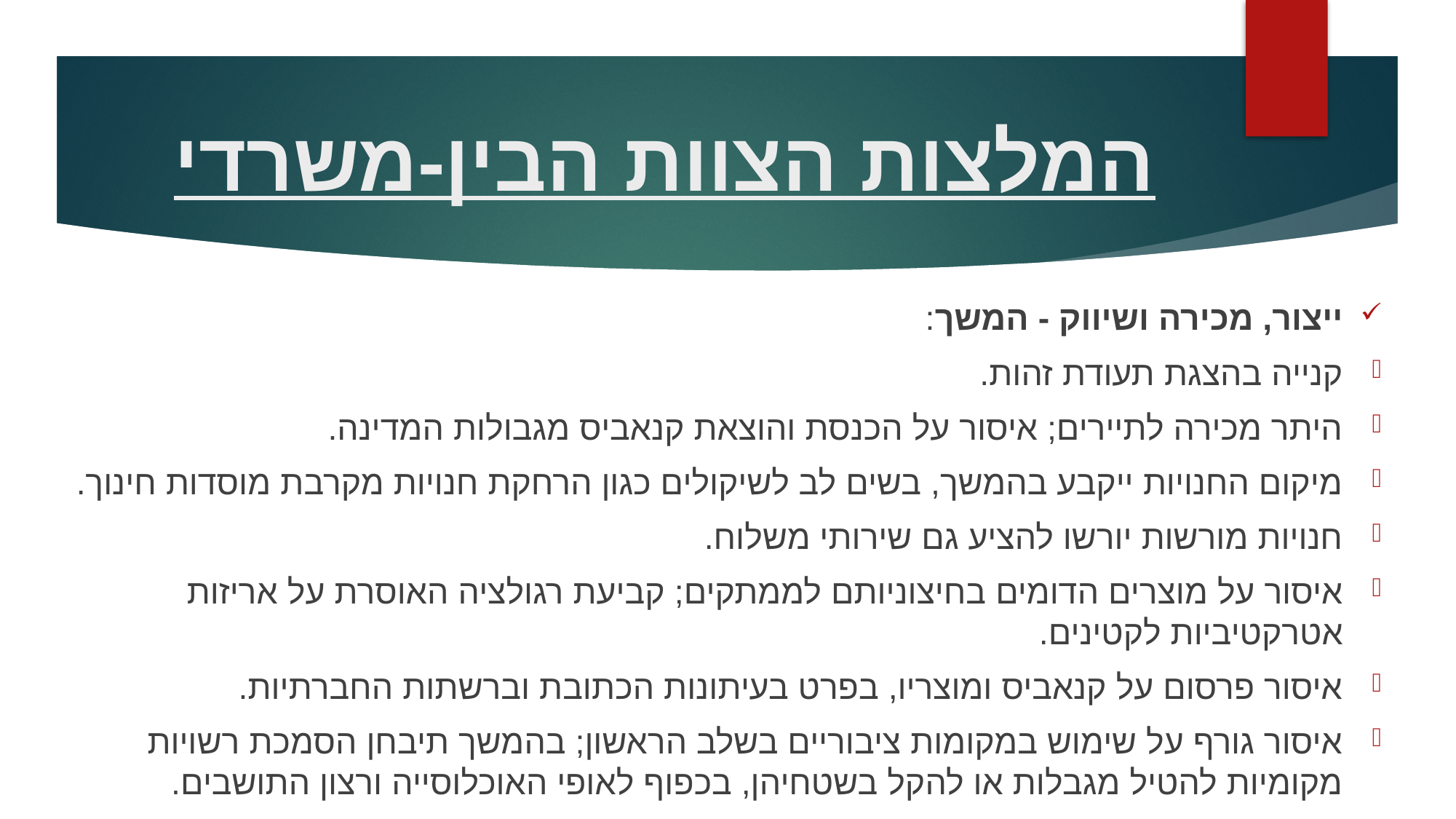

# המלצות הצוות הבין-משרדי
ייצור, מכירה ושיווק - המשך:
קנייה בהצגת תעודת זהות.
היתר מכירה לתיירים; איסור על הכנסת והוצאת קנאביס מגבולות המדינה.
מיקום החנויות ייקבע בהמשך, בשים לב לשיקולים כגון הרחקת חנויות מקרבת מוסדות חינוך.
חנויות מורשות יורשו להציע גם שירותי משלוח.
איסור על מוצרים הדומים בחיצוניותם לממתקים; קביעת רגולציה האוסרת על אריזות אטרקטיביות לקטינים.
איסור פרסום על קנאביס ומוצריו, בפרט בעיתונות הכתובת וברשתות החברתיות.
איסור גורף על שימוש במקומות ציבוריים בשלב הראשון; בהמשך תיבחן הסמכת רשויות מקומיות להטיל מגבלות או להקל בשטחיהן, בכפוף לאופי האוכלוסייה ורצון התושבים.